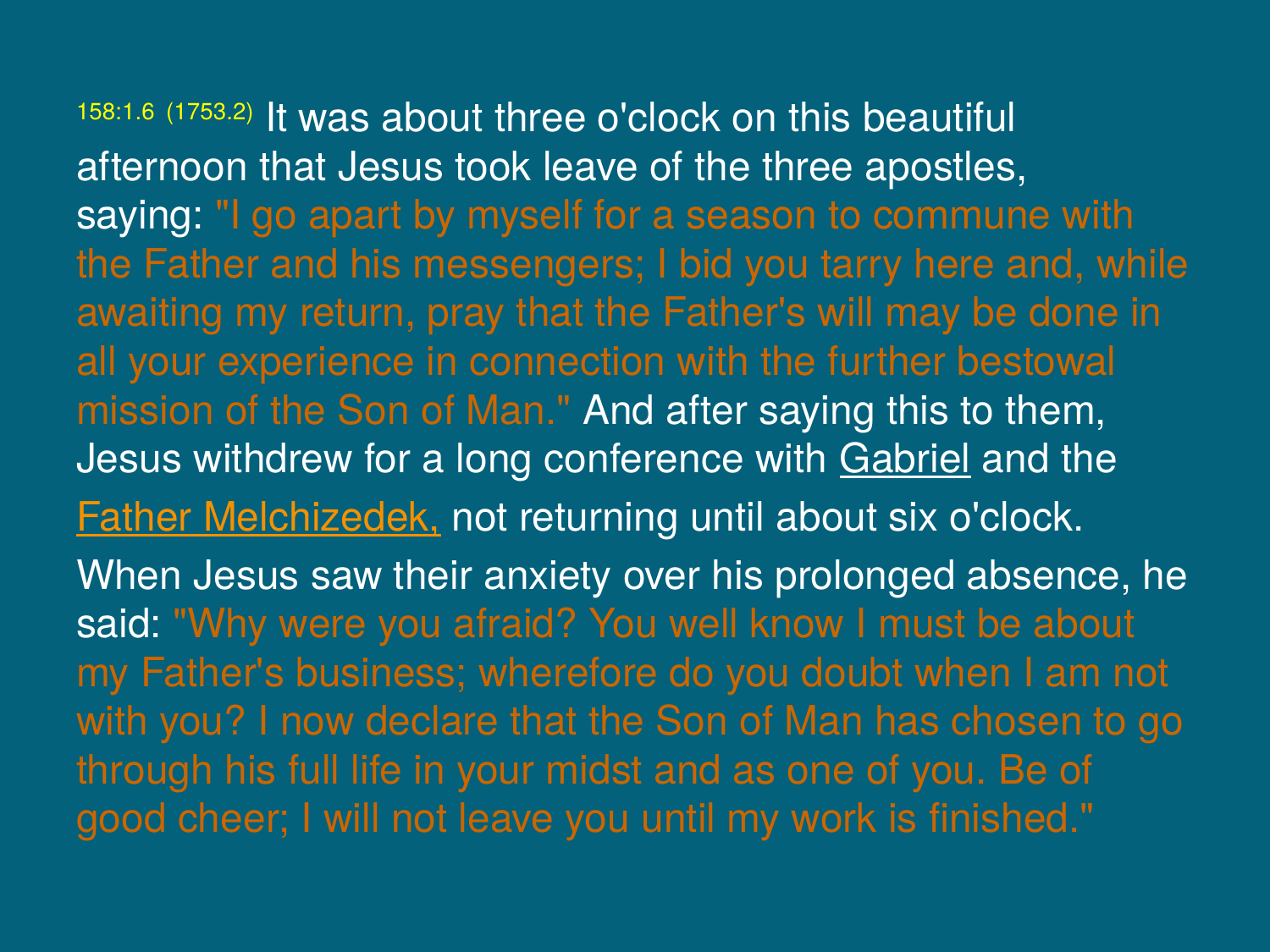

158:1.6 (1753.2) It was about three o'clock on this beautiful afternoon that Jesus took leave of the three apostles, saying: "I go apart by myself for a season to commune with the Father and his messengers; I bid you tarry here and, while awaiting my return, pray that the Father's will may be done in all your experience in connection with the further bestowal mission of the Son of Man." And after saying this to them, Jesus withdrew for a long conference with Gabriel and the Father Melchizedek, not returning until about six o'clock. When Jesus saw their anxiety over his prolonged absence, he said: "Why were you afraid? You well know I must be about my Father's business; wherefore do you doubt when I am not with you? I now declare that the Son of Man has chosen to go through his full life in your midst and as one of you. Be of good cheer; I will not leave you until my work is finished."